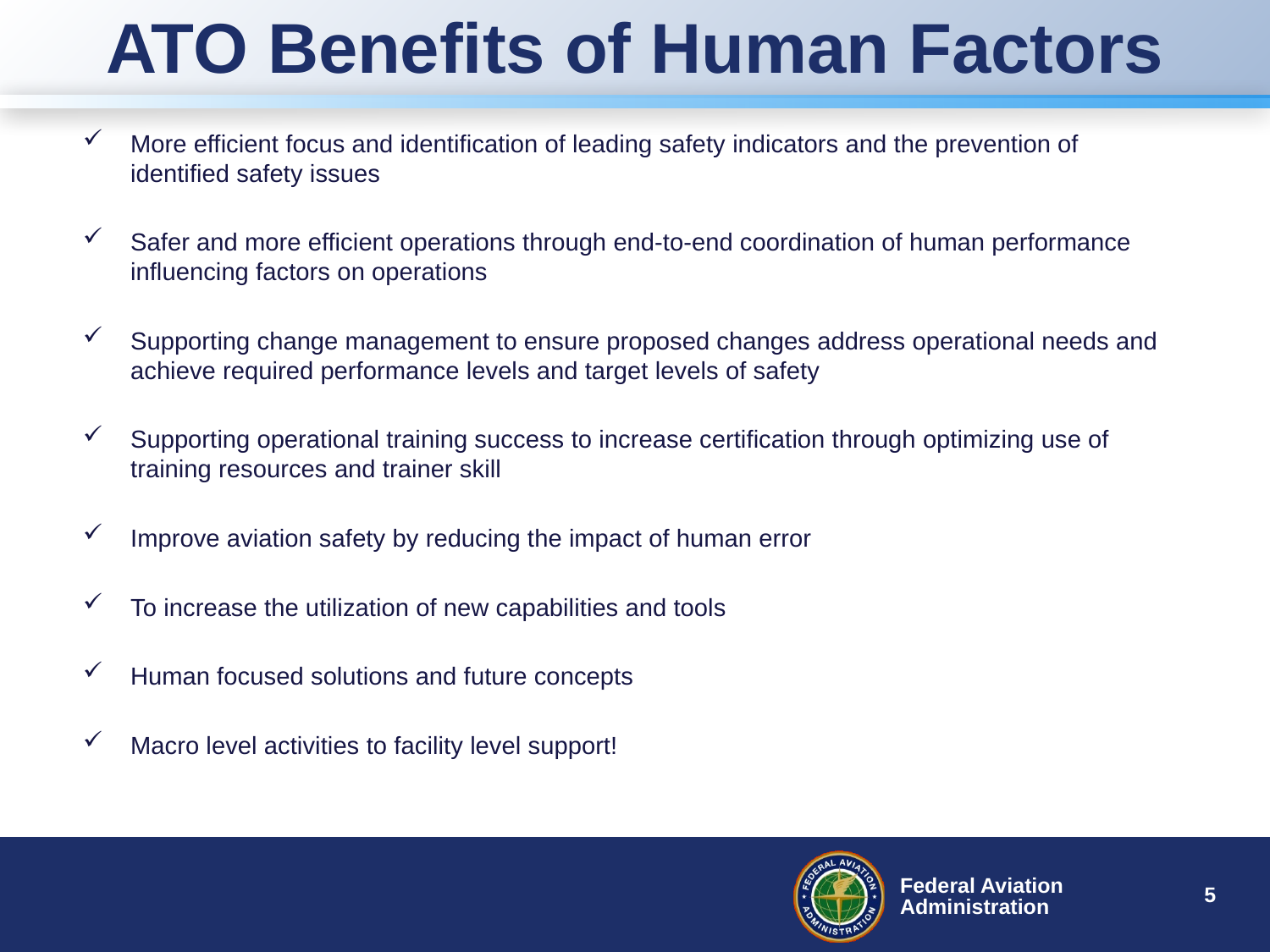

ATO Benefits of Human Factors
# ATO Benefits of Human Factors

More efficient focus and identification of leading safety indicators and the prevention of identified safety issues

Safer and more efficient operations through end-to-end coordination of human performance influencing factors on operations

Supporting change management to ensure proposed changes address operational needs and achieve required performance levels and target levels of safety

Supporting operational training success to increase certification through optimizing use of training resources and trainer skill

Improve aviation safety by reducing the impact of human error

To increase the utilization of new capabilities and tools

Human focused solutions and future concepts

Macro level activities to facility level support!